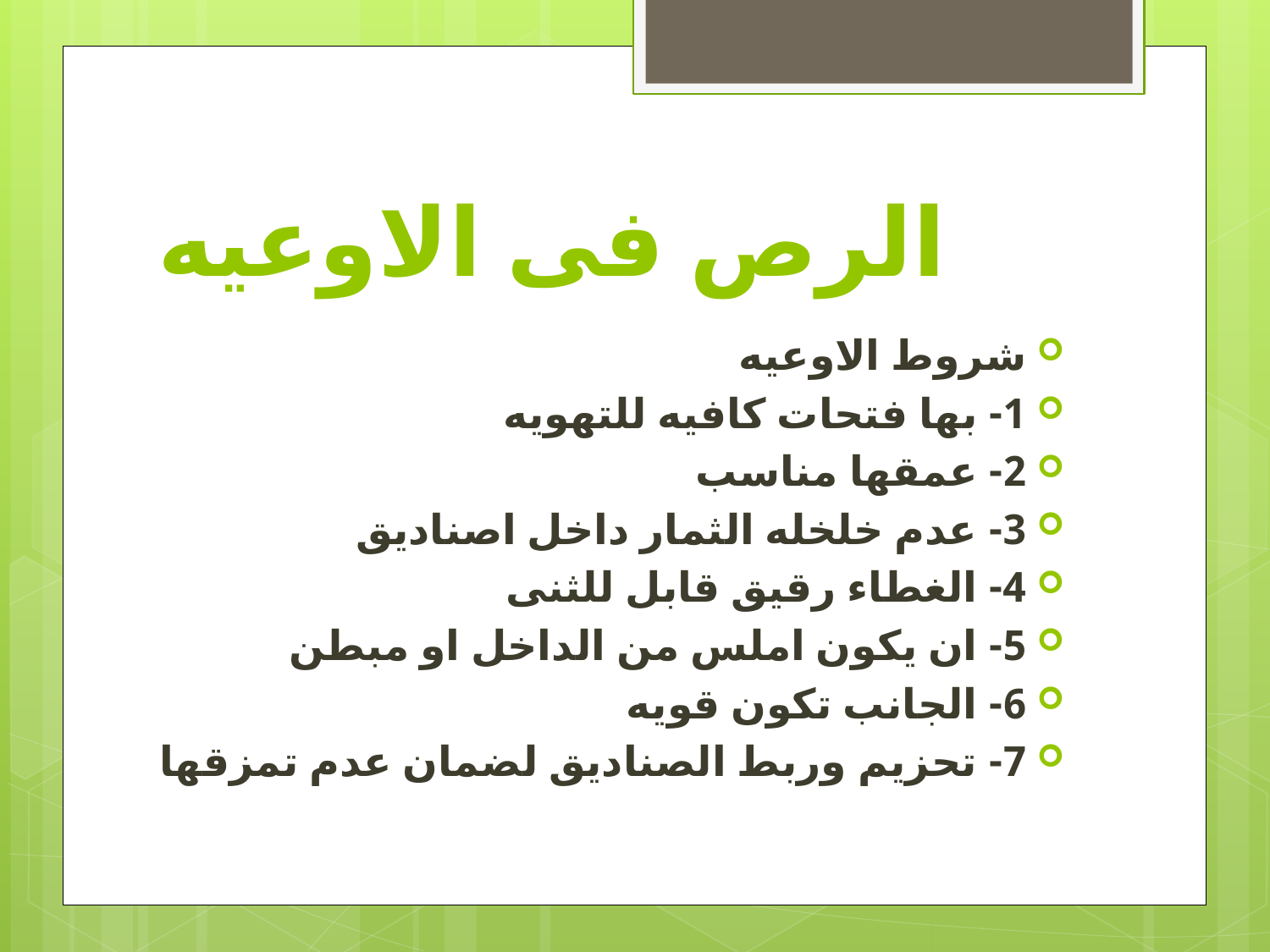

# الرص فى الاوعيه
شروط الاوعيه
1- بها فتحات كافيه للتهويه
2- عمقها مناسب
3- عدم خلخله الثمار داخل اصناديق
4- الغطاء رقيق قابل للثنى
5- ان يكون املس من الداخل او مبطن
6- الجانب تكون قويه
7- تحزيم وربط الصناديق لضمان عدم تمزقها